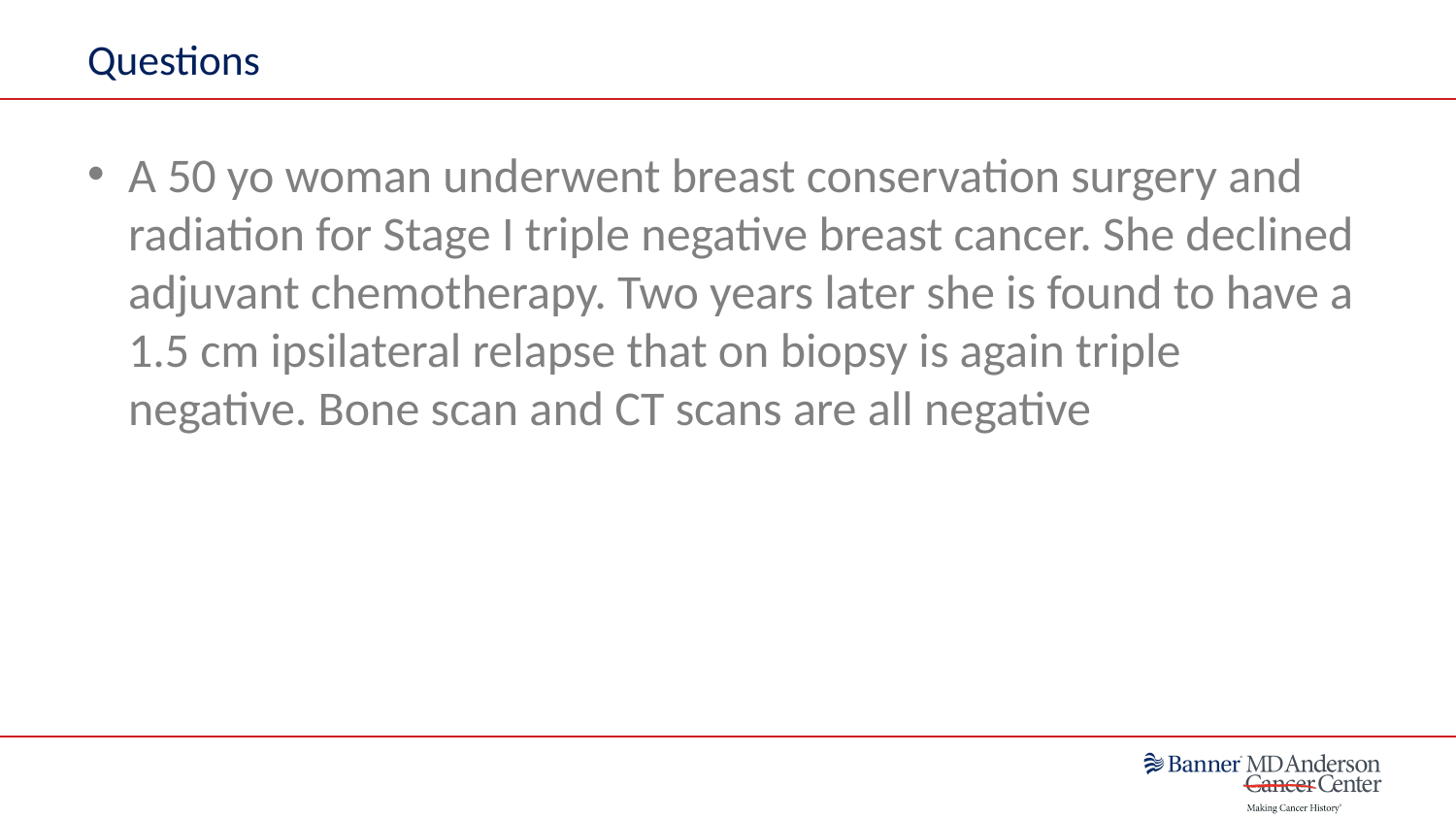

# Questions
A 50 yo woman underwent breast conservation surgery and radiation for Stage I triple negative breast cancer. She declined adjuvant chemotherapy. Two years later she is found to have a 1.5 cm ipsilateral relapse that on biopsy is again triple negative. Bone scan and CT scans are all negative